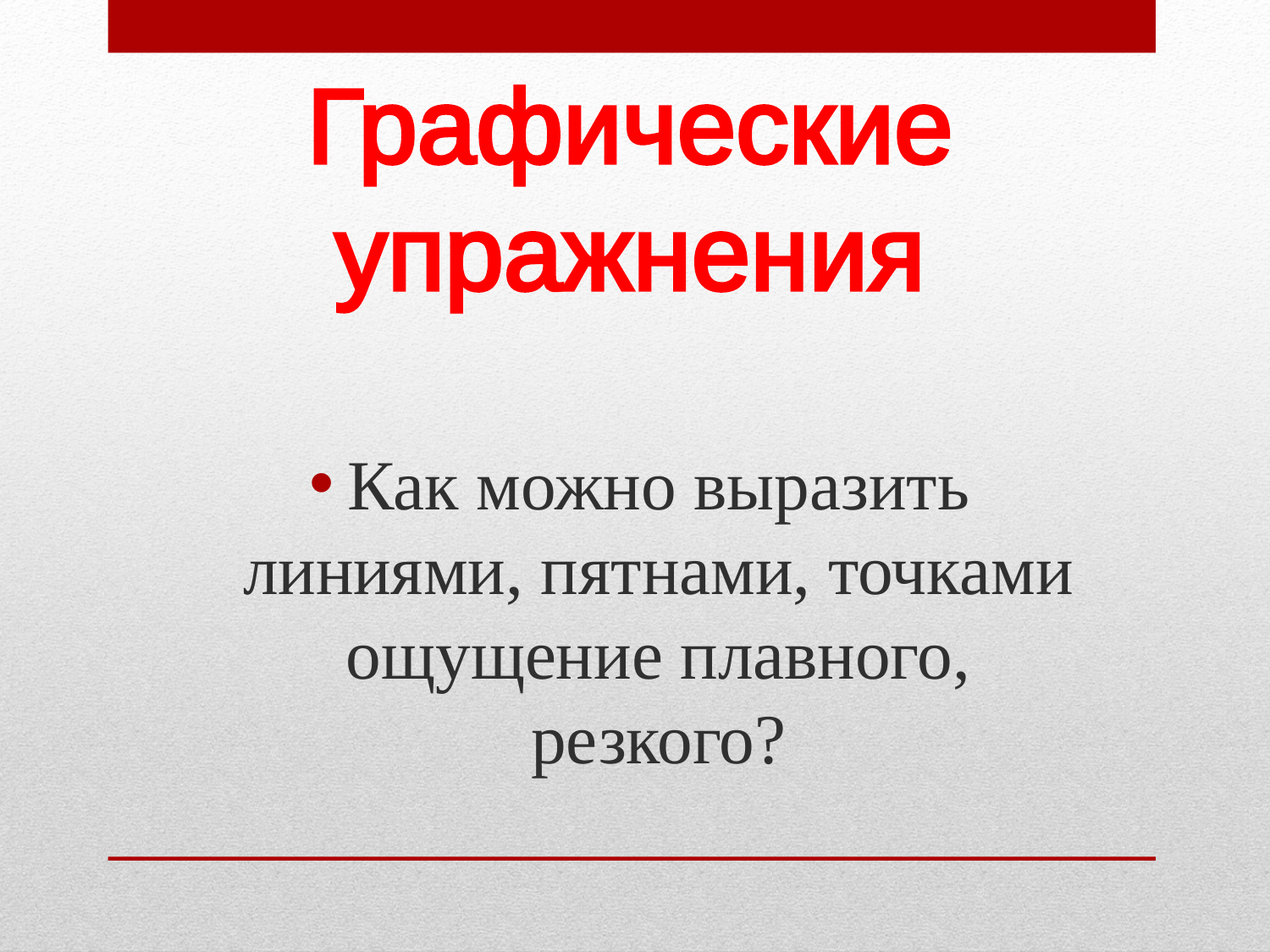

# Графические упражнения
Как можно выразить линиями, пятнами, точками ощущение плавного, резкого?